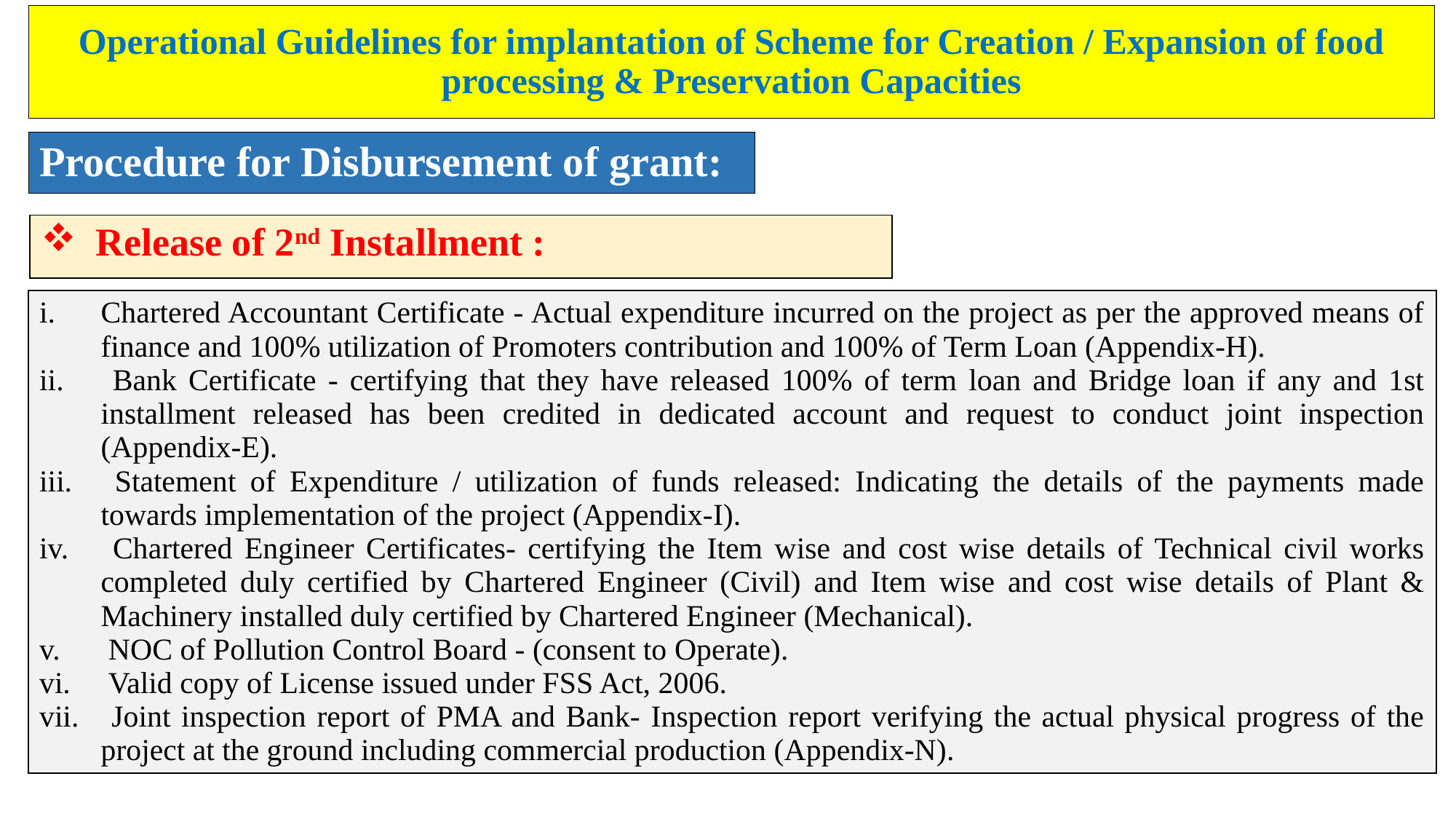

# Operational Guidelines for implantation of Scheme for Creation / Expansion of food processing & Preservation Capacities
Procedure for Disbursement of grant:
| Release of 2nd Installment : |
| --- |
| Chartered Accountant Certificate - Actual expenditure incurred on the project as per the approved means of finance and 100% utilization of Promoters contribution and 100% of Term Loan (Appendix-H). Bank Certificate - certifying that they have released 100% of term loan and Bridge loan if any and 1st installment released has been credited in dedicated account and request to conduct joint inspection (Appendix-E). Statement of Expenditure / utilization of funds released: Indicating the details of the payments made towards implementation of the project (Appendix-I). Chartered Engineer Certificates- certifying the Item wise and cost wise details of Technical civil works completed duly certified by Chartered Engineer (Civil) and Item wise and cost wise details of Plant & Machinery installed duly certified by Chartered Engineer (Mechanical). NOC of Pollution Control Board - (consent to Operate). Valid copy of License issued under FSS Act, 2006. Joint inspection report of PMA and Bank- Inspection report verifying the actual physical progress of the project at the ground including commercial production (Appendix-N). |
| --- |